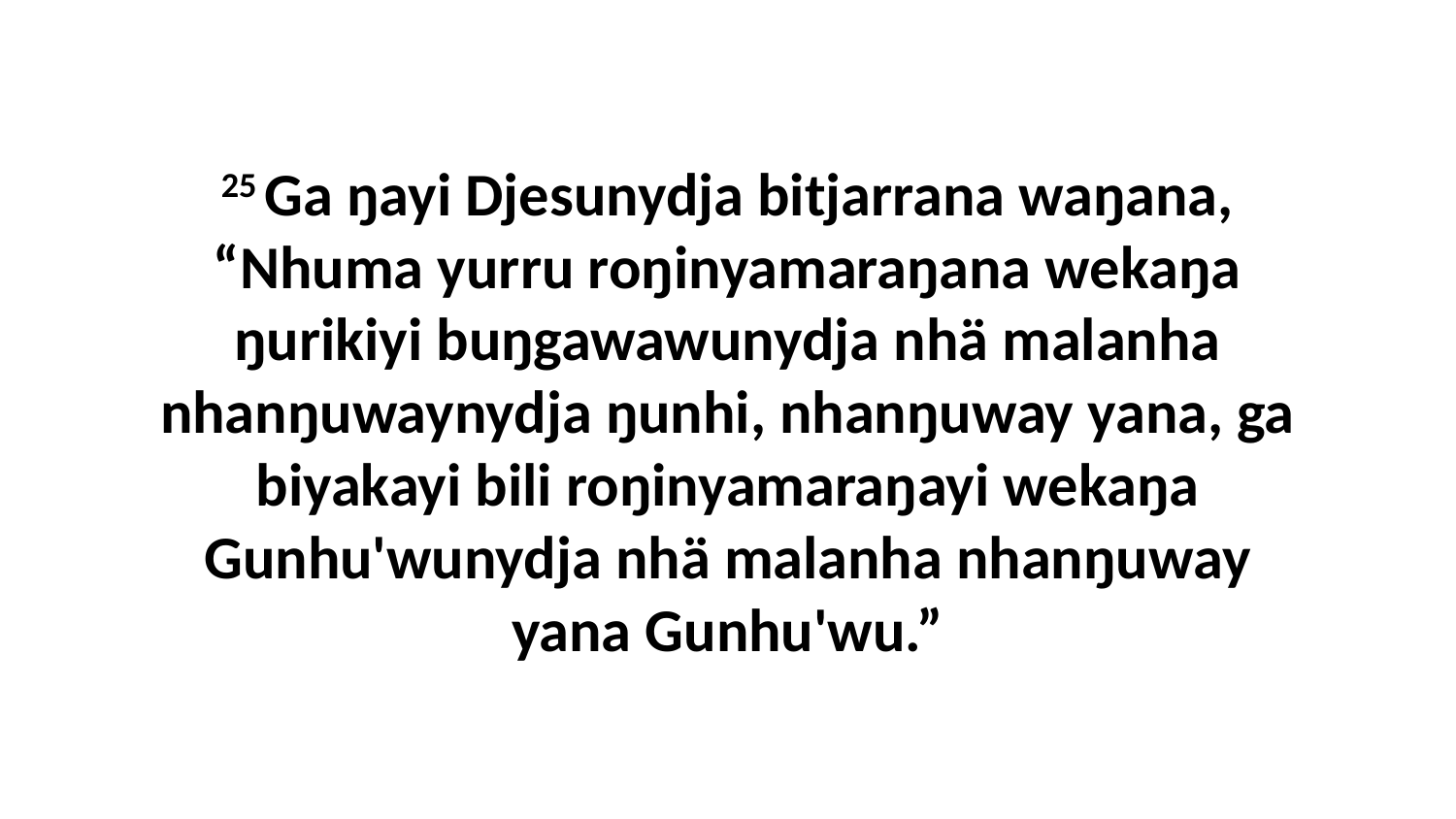

25 Ga ŋayi Djesunydja bitjarrana waŋana, “Nhuma yurru roŋinyamaraŋana wekaŋa ŋurikiyi buŋgawawunydja nhä malanha nhanŋuwaynydja ŋunhi, nhanŋuway yana, ga biyakayi bili roŋinyamaraŋayi wekaŋa Gunhu'wunydja nhä malanha nhanŋuway yana Gunhu'wu.”